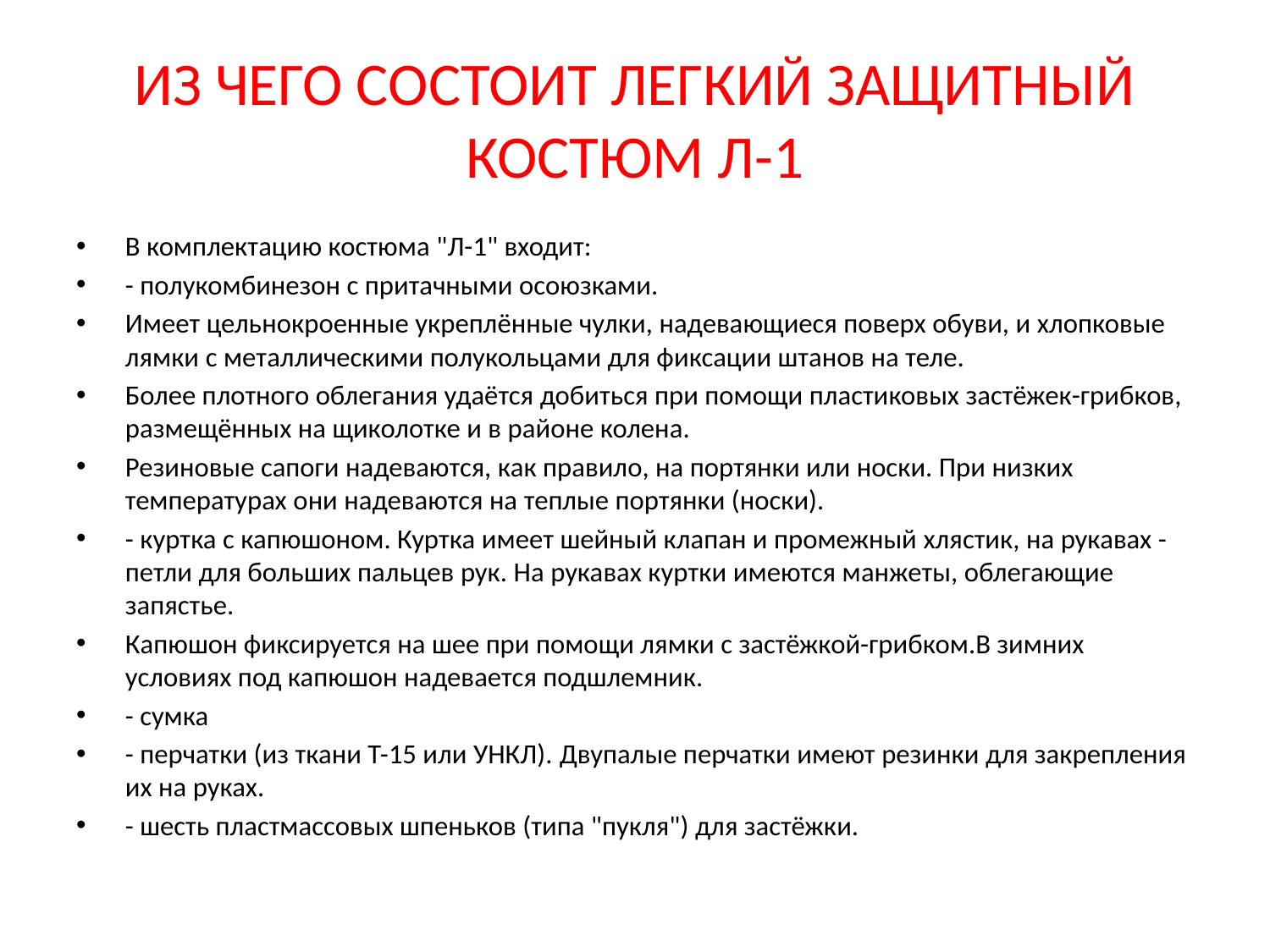

# ИЗ ЧЕГО СОСТОИТ ЛЕГКИЙ ЗАЩИТНЫЙ КОСТЮМ Л-1
В комплектацию костюма "Л-1" входит:
- полукомбинезон с притачными осоюзками.
Имеет цельнокроенные укреплённые чулки, надевающиеся поверх обуви, и хлопковые лямки с металлическими полукольцами для фиксации штанов на теле.
Более плотного облегания удаётся добиться при помощи пластиковых застёжек-грибков, размещённых на щиколотке и в районе колена.
Резиновые сапоги надеваются, как правило, на портянки или носки. При низких температурах они надеваются на теплые портянки (носки).
- куртка с капюшоном. Куртка имеет шейный клапан и промежный хлястик, на рукавах - петли для больших пальцев рук. На рукавах куртки имеются манжеты, облегающие запястье.
Капюшон фиксируется на шее при помощи лямки с застёжкой-грибком.В зимних условиях под капюшон надевается подшлемник.
- сумка
- перчатки (из ткани Т-15 или УНКЛ). Двупалые перчатки имеют резинки для закрепления их на руках.
- шесть пластмассовых шпеньков (типа "пукля") для застёжки.